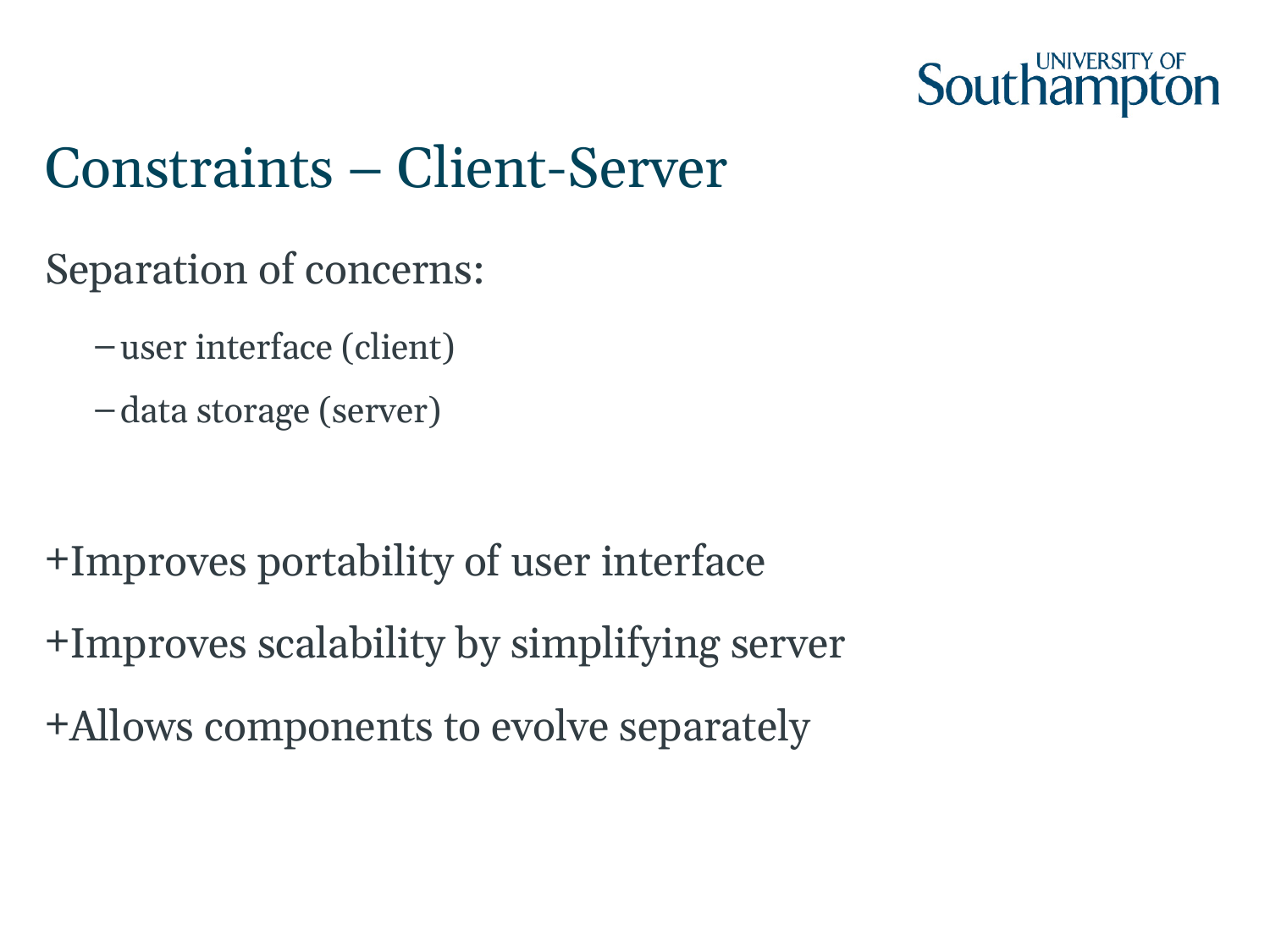

# Constraints – Client-Server
Separation of concerns:
user interface (client)
data storage (server)

Improves portability of user interface
Improves scalability by simplifying server
Allows components to evolve separately